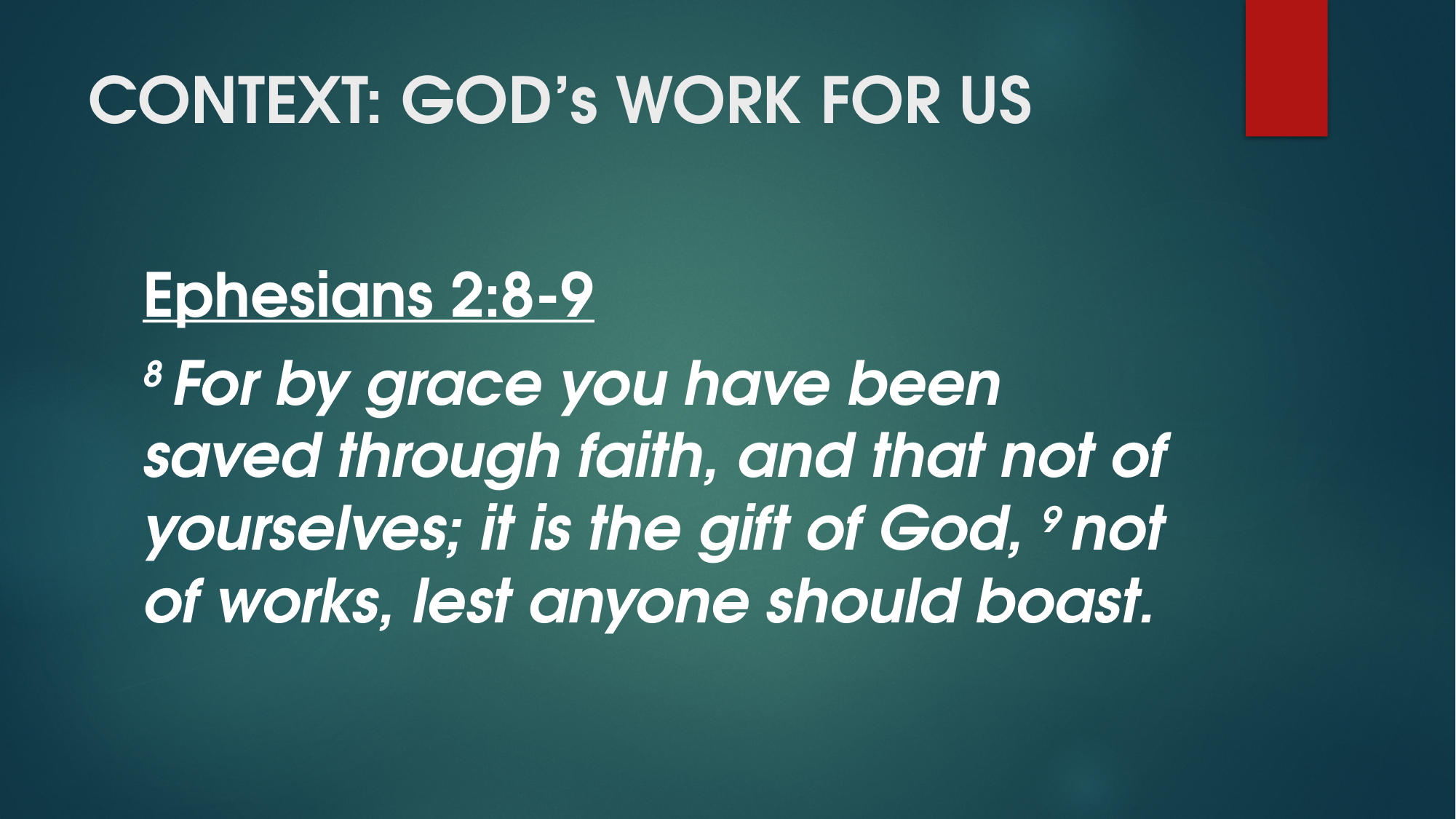

# CONTEXT: GOD’s WORK FOR US
Ephesians 2:8-9
8 For by grace you have been saved through faith, and that not of yourselves; it is the gift of God, 9 not of works, lest anyone should boast.